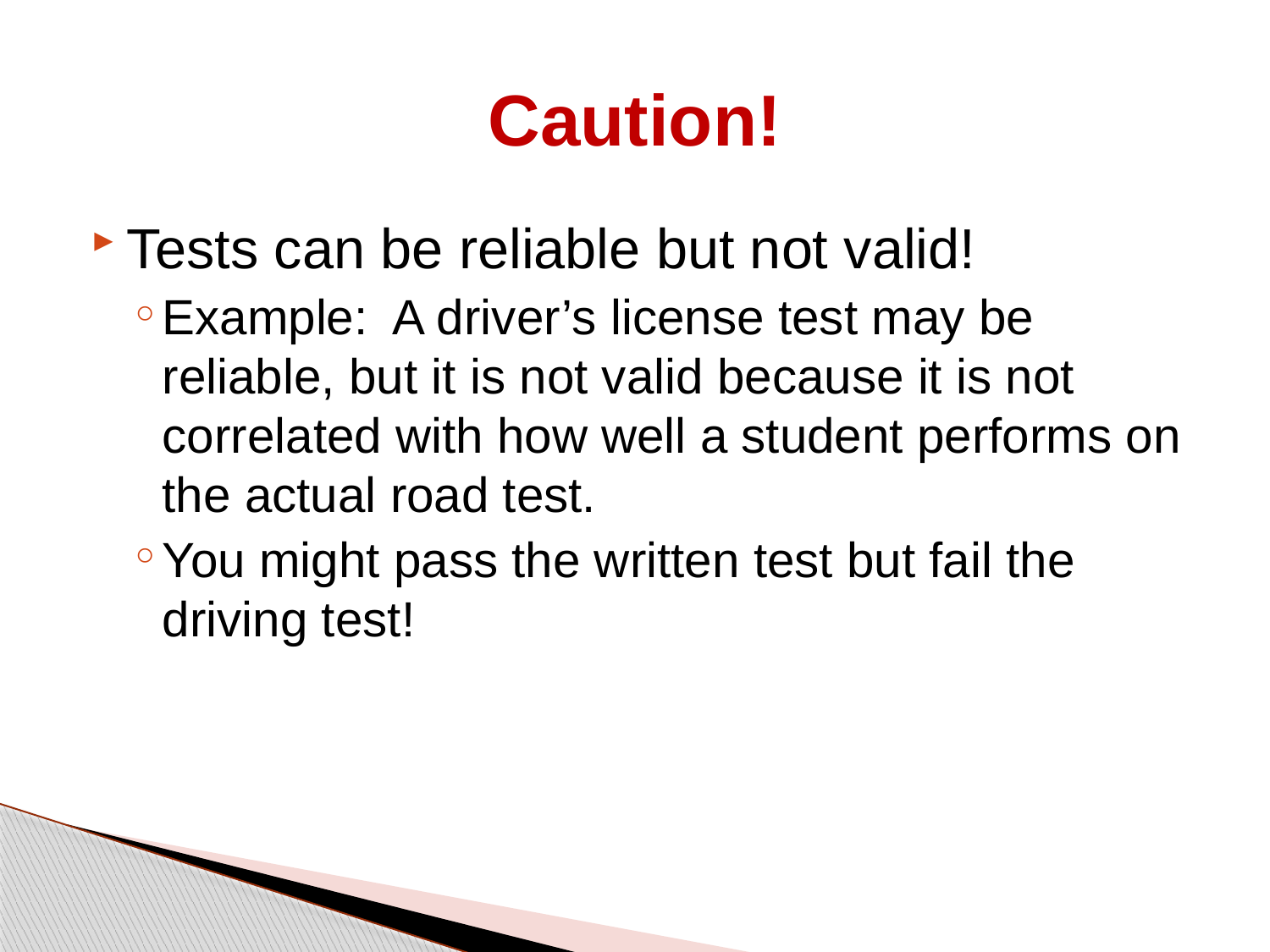

# Caution!
Tests can be reliable but not valid!
Example:  A driver’s license test may be reliable, but it is not valid because it is not correlated with how well a student performs on the actual road test.
You might pass the written test but fail the driving test!